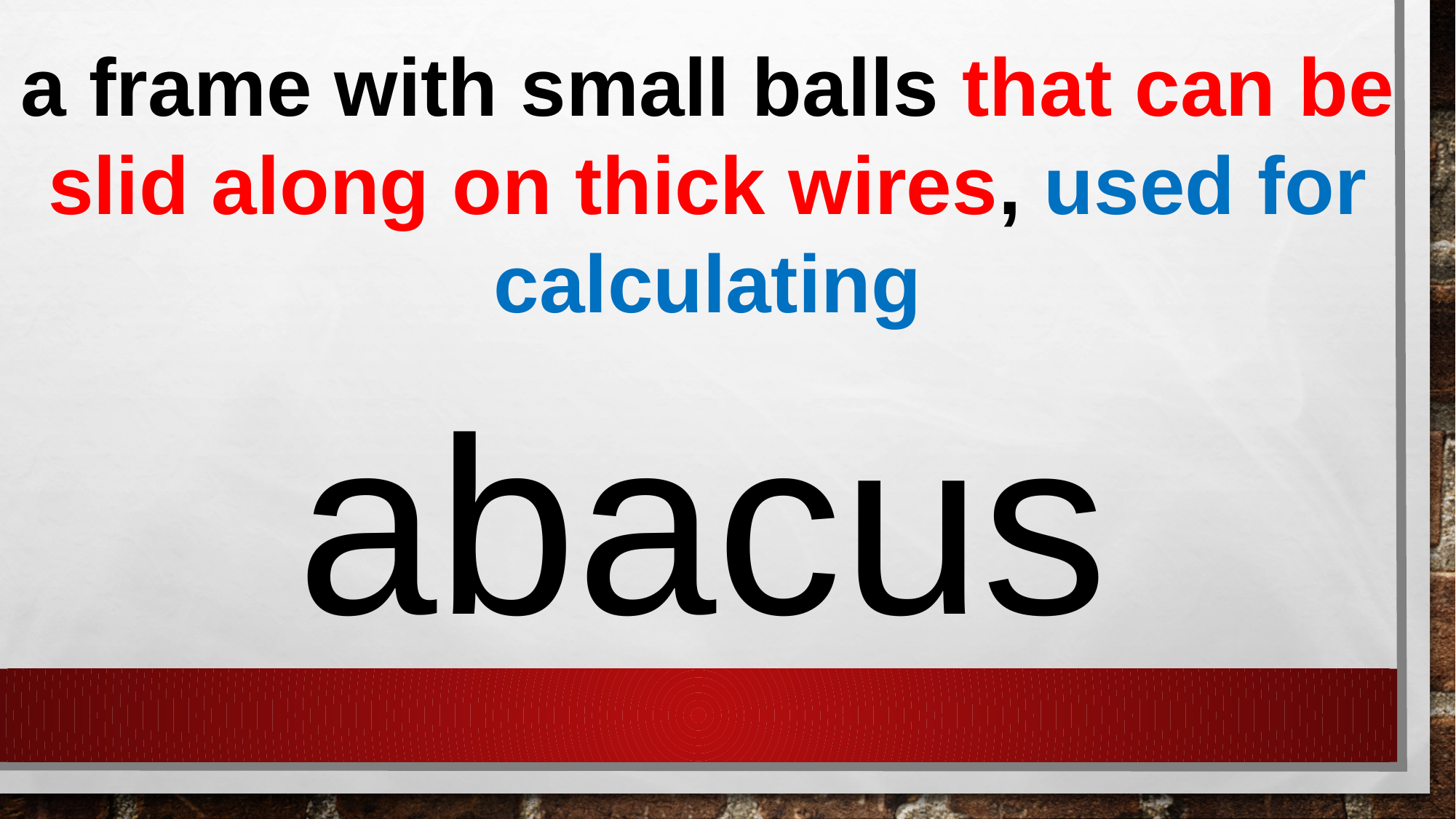

a frame with small balls that can be slid along on thick wires, used for calculating
abacus